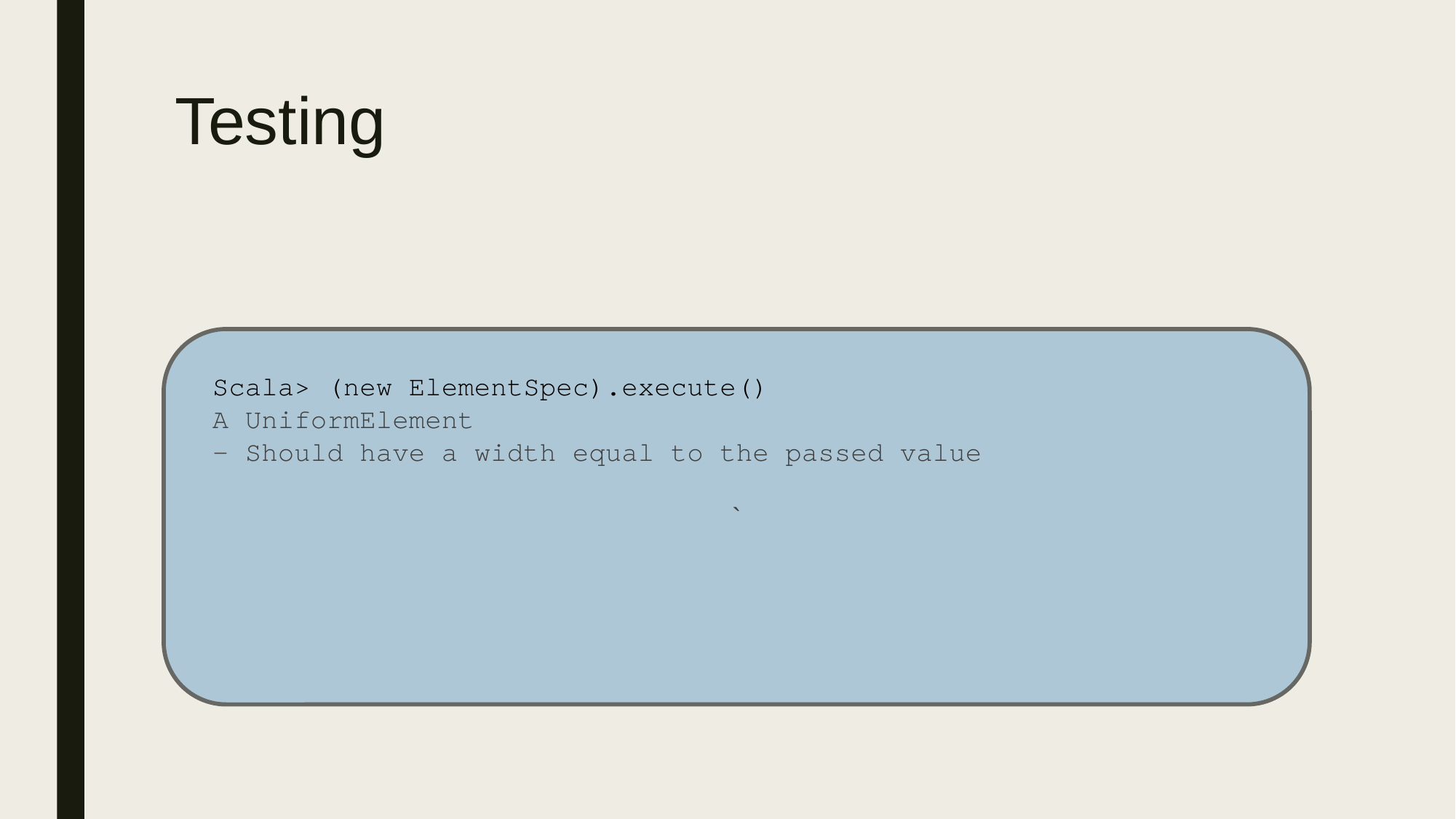

# Testing
`

Scala> (new ElementSpec).execute()
A UniformElement
- Should have a width equal to the passed value